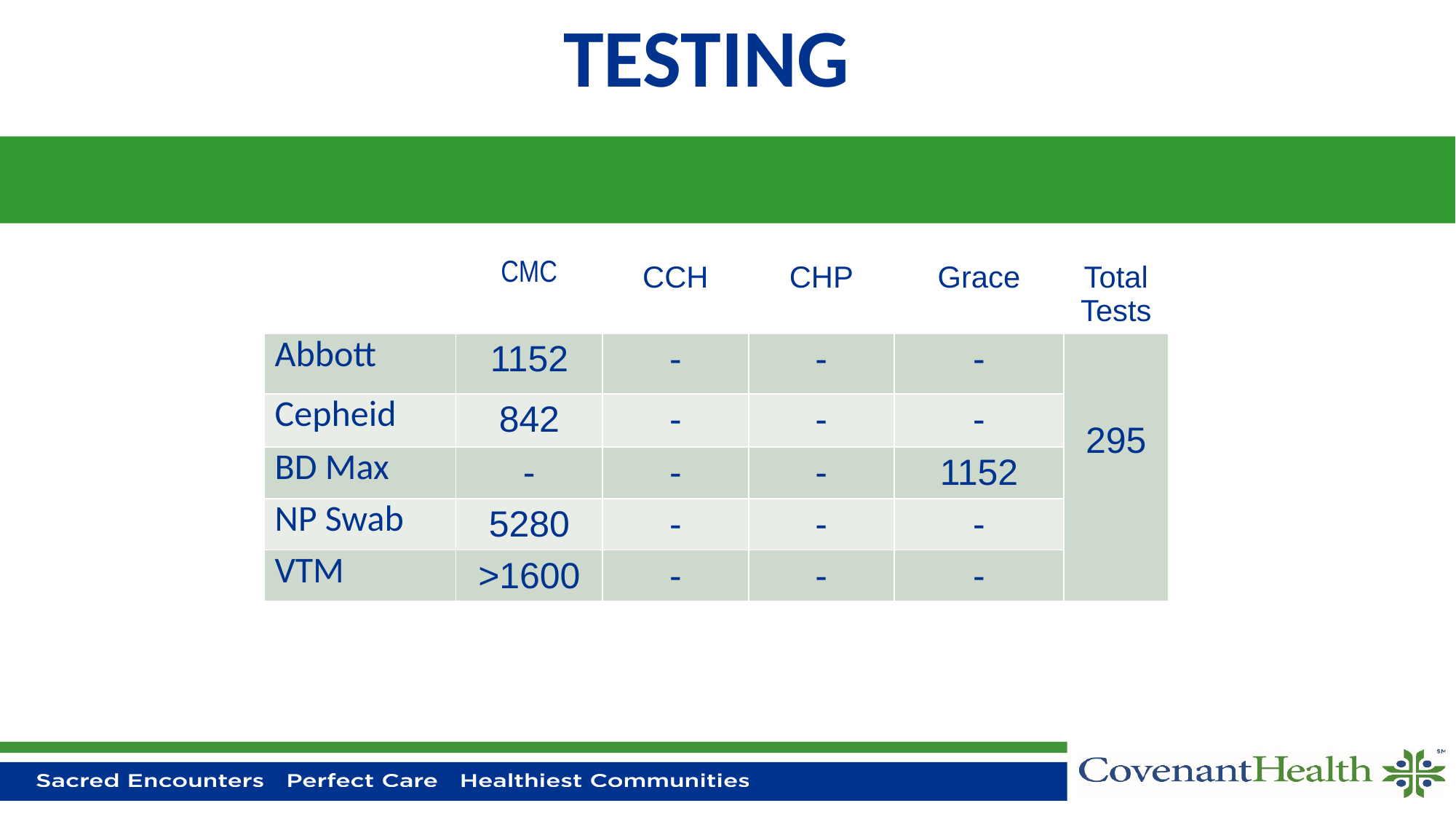

# TESTING

|  | CMC | CCH | CHP | Grace | Total Tests |
| --- | --- | --- | --- | --- | --- |
| Abbott | 1152 | - | - | - | 295 |
| Cepheid | 842 | - | - | - |  |
| BD Max | - | - | - | 1152 |  |
| NP Swab | 5280 | - | - | - |  |
| VTM | >1600 | - | - | - |  |